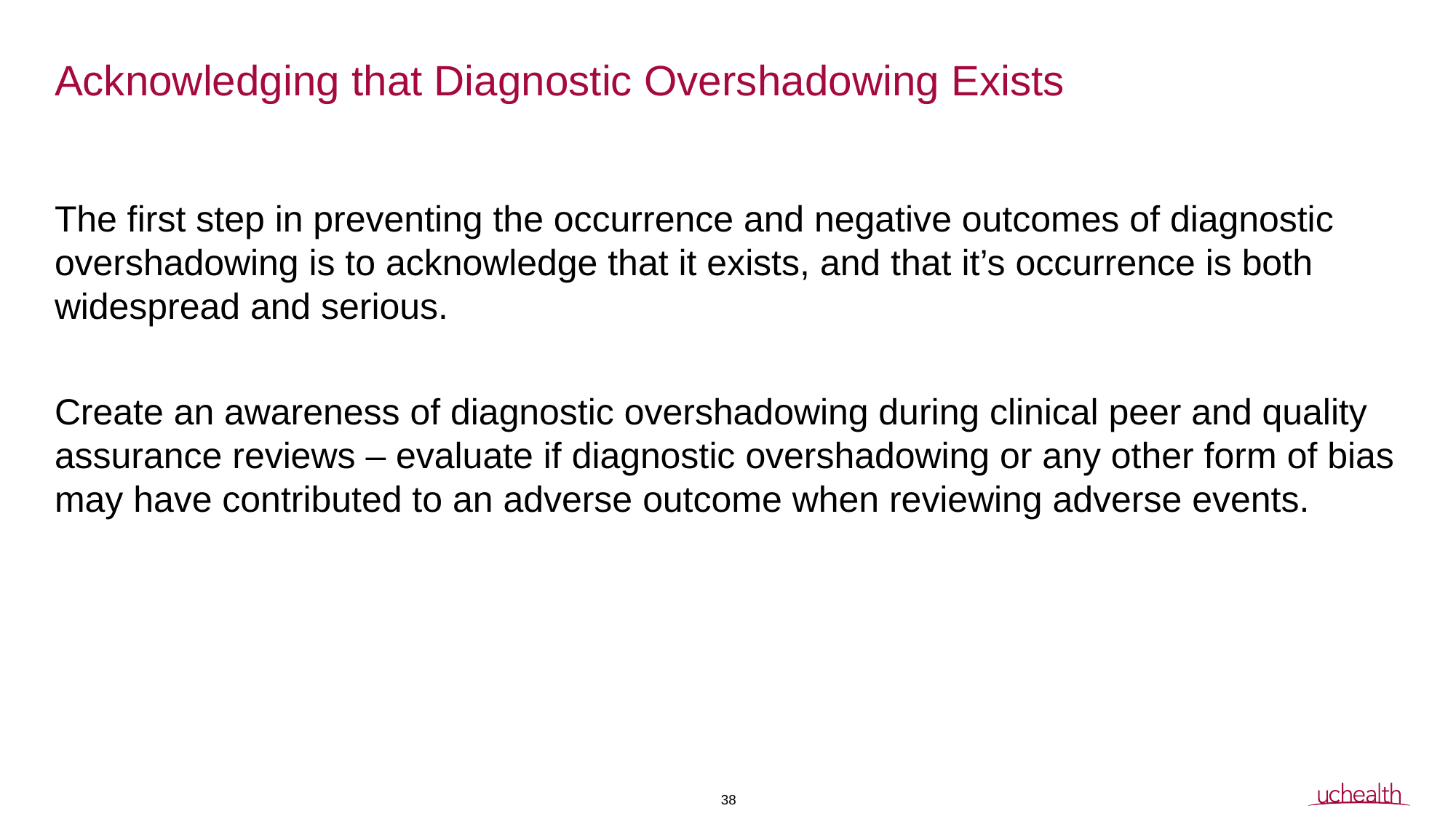

# Acknowledging that Diagnostic Overshadowing Exists
The first step in preventing the occurrence and negative outcomes of diagnostic overshadowing is to acknowledge that it exists, and that it’s occurrence is both widespread and serious.

Create an awareness of diagnostic overshadowing during clinical peer and quality assurance reviews – evaluate if diagnostic overshadowing or any other form of bias may have contributed to an adverse outcome when reviewing adverse events.

38